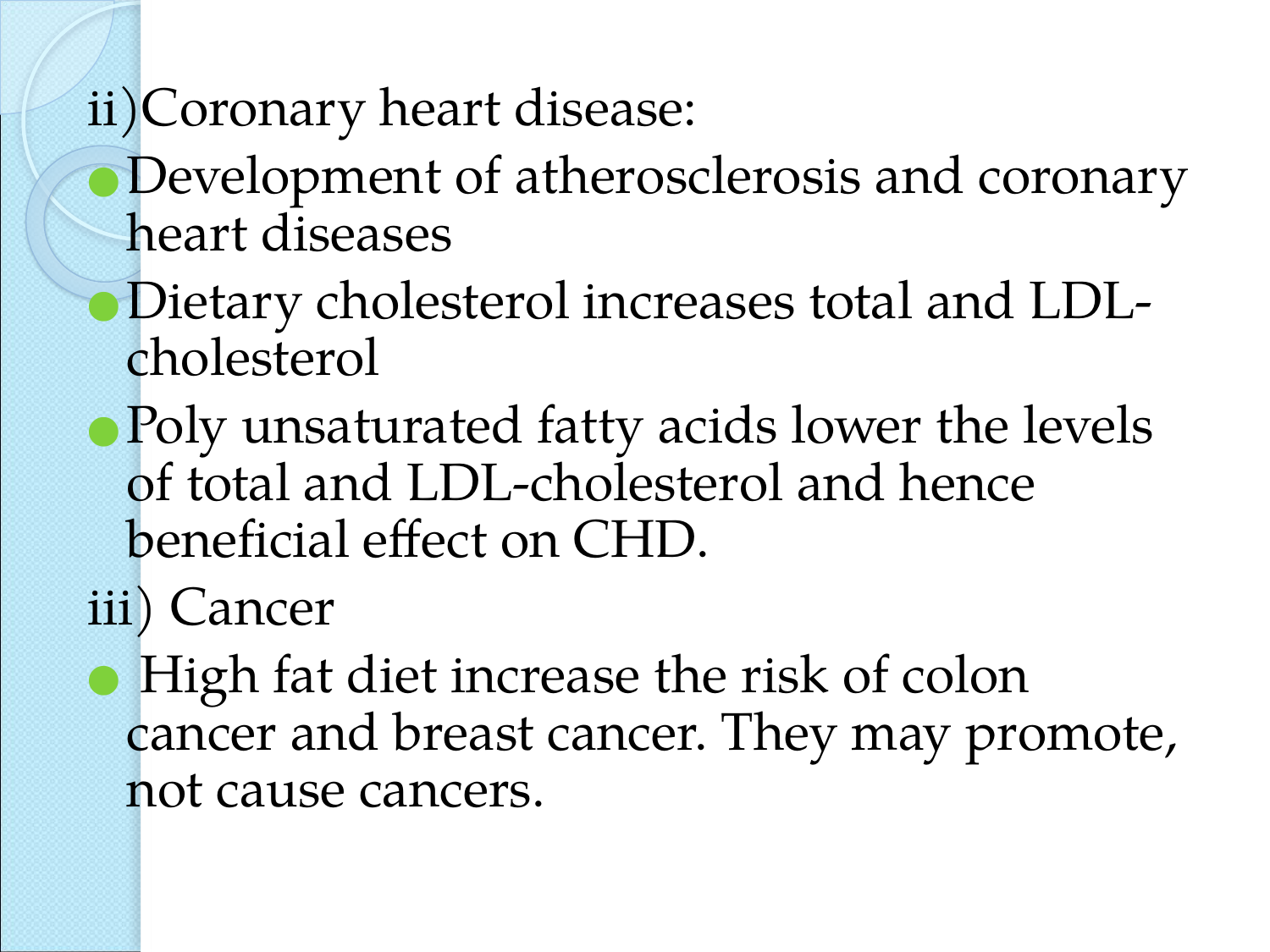

ii)Coronary heart disease:
Development of atherosclerosis and coronary heart diseases
Dietary cholesterol increases total and LDL-cholesterol
Poly unsaturated fatty acids lower the levels of total and LDL-cholesterol and hence beneficial effect on CHD.
iii) Cancer
 High fat diet increase the risk of colon cancer and breast cancer. They may promote, not cause cancers.